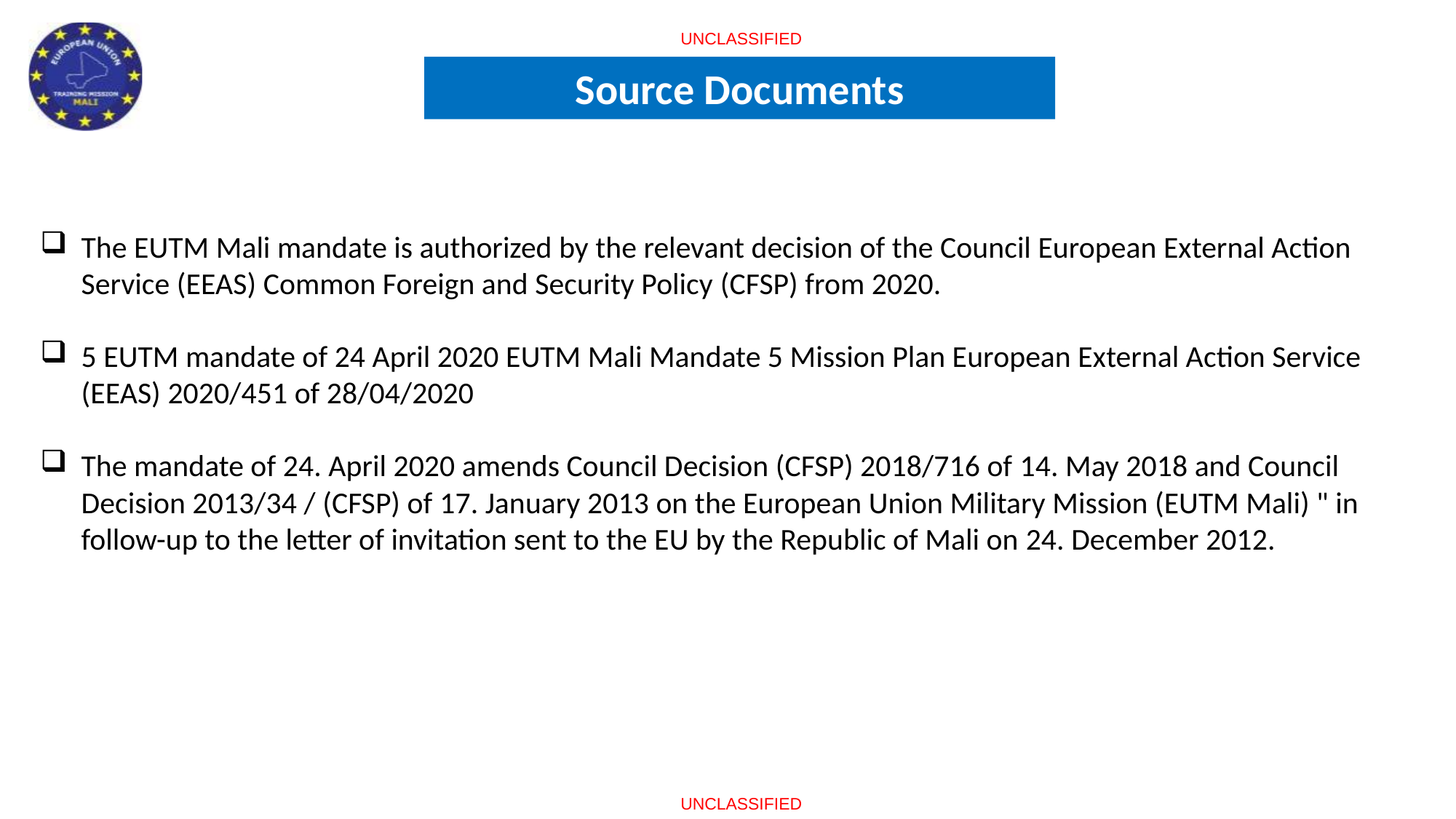

# Source Documents
The EUTM Mali mandate is authorized by the relevant decision of the Council European External Action Service (EEAS) Common Foreign and Security Policy (CFSP) from 2020.

5 EUTM mandate of 24 April 2020 EUTM Mali Mandate 5 Mission Plan European External Action Service (EEAS) 2020/451 of 28/04/2020

The mandate of 24. April 2020 amends Council Decision (CFSP) 2018/716 of 14. May 2018 and Council Decision 2013/34 / (CFSP) of 17. January 2013 on the European Union Military Mission (EUTM Mali) " in follow-up to the letter of invitation sent to the EU by the Republic of Mali on 24. December 2012.
he Military Planning and Conduct Capability (MPCC), located in Brussels, has the strategic level responsibility for the planning and conduct of the EU’s non-executive military missions.
It acts under the political control and strategic direction of the Political and Security Committee (PSC).

At operational level, Mission Force Commander (MFCdr) –at present, the Spanish General Enrique Millan- exercises command with the support of a Mission Force HeadQuarters (MFHQ) located in Mali. In addition, a Mission Support Cell (MSC) of the MFHQ is transiently included in the MPCC in Brussels.